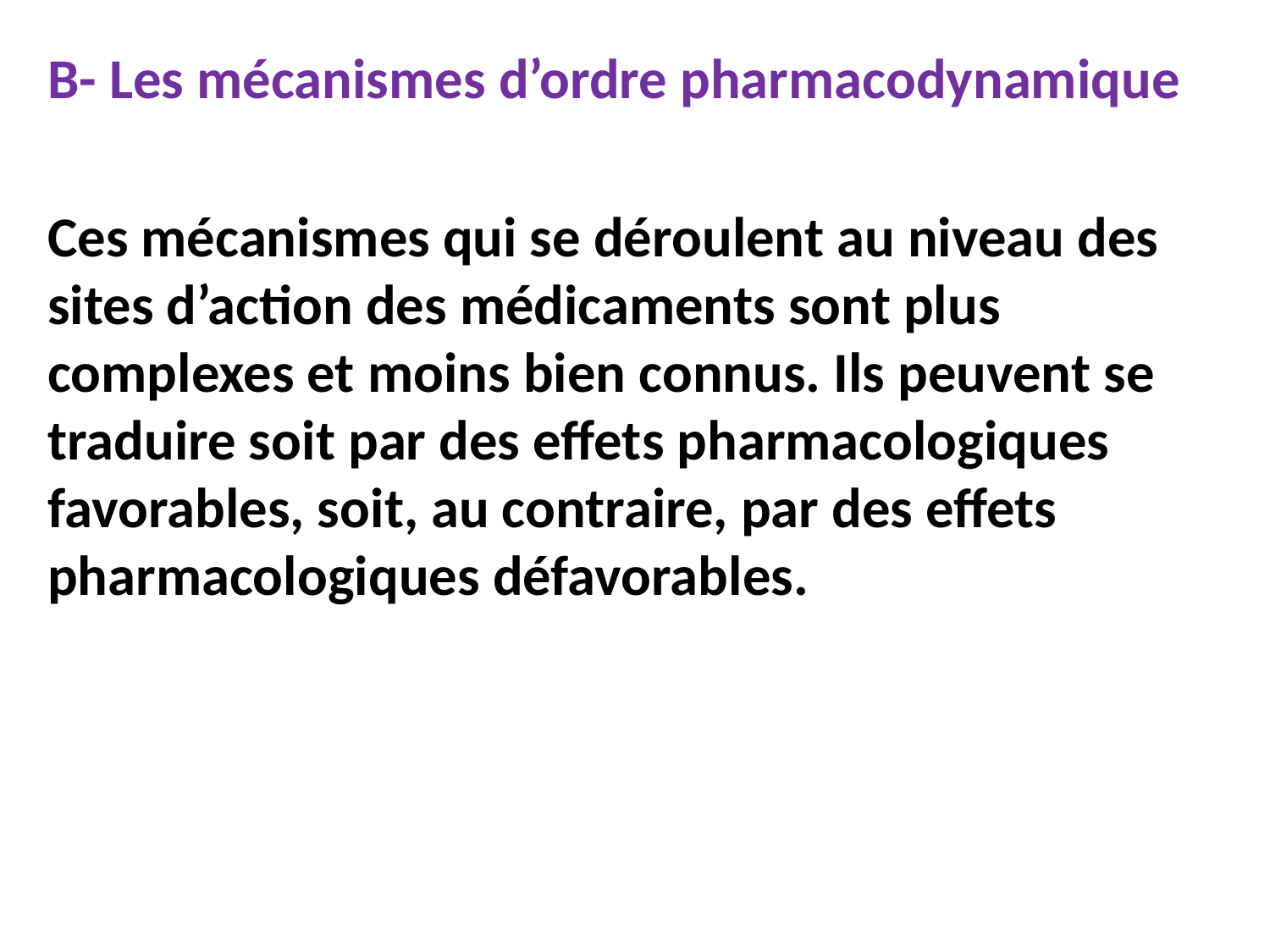

B- Les mécanismes d’ordre pharmacodynamique

Ces mécanismes qui se déroulent au niveau des sites d’action des médicaments sont plus complexes et moins bien connus. Ils peuvent se traduire soit par des effets pharmacologiques favorables, soit, au contraire, par des effets pharmacologiques défavorables.